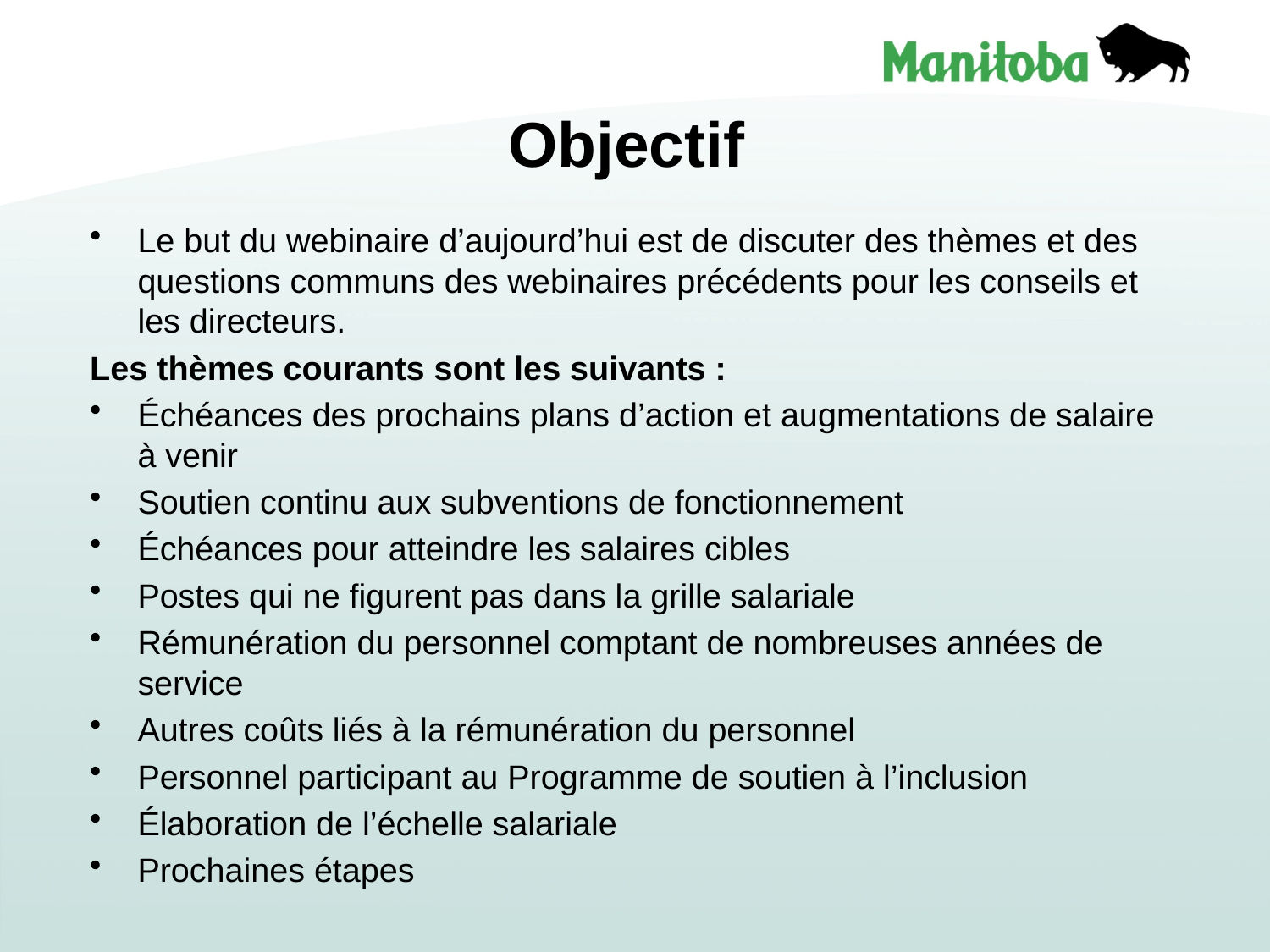

# Objectif
Le but du webinaire d’aujourd’hui est de discuter des thèmes et des questions communs des webinaires précédents pour les conseils et les directeurs.
Les thèmes courants sont les suivants :
Échéances des prochains plans d’action et augmentations de salaire à venir
Soutien continu aux subventions de fonctionnement
Échéances pour atteindre les salaires cibles
Postes qui ne figurent pas dans la grille salariale
Rémunération du personnel comptant de nombreuses années de service
Autres coûts liés à la rémunération du personnel
Personnel participant au Programme de soutien à l’inclusion
Élaboration de l’échelle salariale
Prochaines étapes